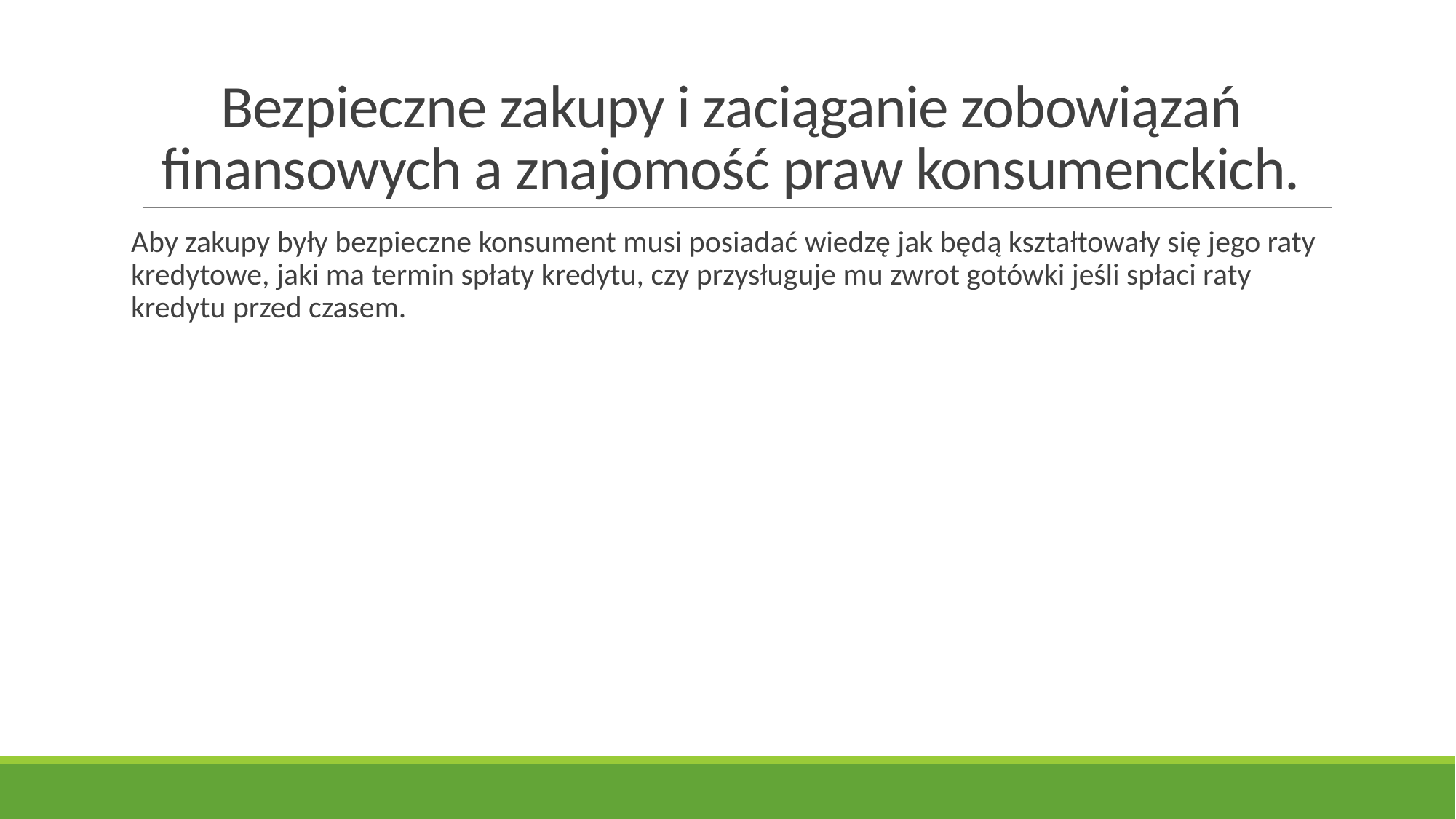

# Bezpieczne zakupy i zaciąganie zobowiązań finansowych a znajomość praw konsumenckich.
Aby zakupy były bezpieczne konsument musi posiadać wiedzę jak będą kształtowały się jego raty kredytowe, jaki ma termin spłaty kredytu, czy przysługuje mu zwrot gotówki jeśli spłaci raty kredytu przed czasem.